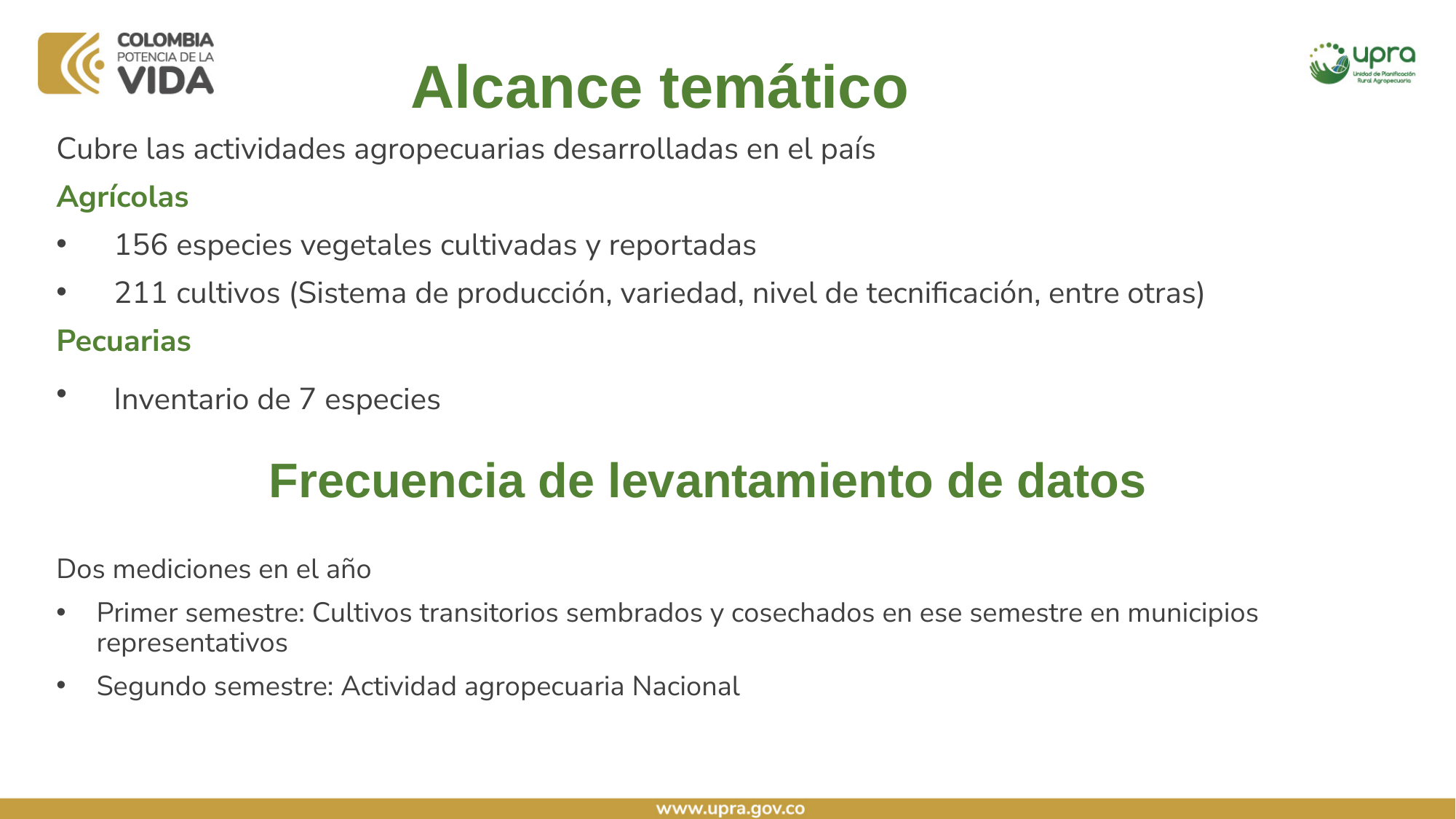

# Alcance temático
Cubre las actividades agropecuarias desarrolladas en el país
Agrícolas
 156 especies vegetales cultivadas y reportadas
 211 cultivos (Sistema de producción, variedad, nivel de tecnificación, entre otras)
Pecuarias
 Inventario de 7 especies
Frecuencia de levantamiento de datos
Dos mediciones en el año
Primer semestre: Cultivos transitorios sembrados y cosechados en ese semestre en municipios representativos
Segundo semestre: Actividad agropecuaria Nacional